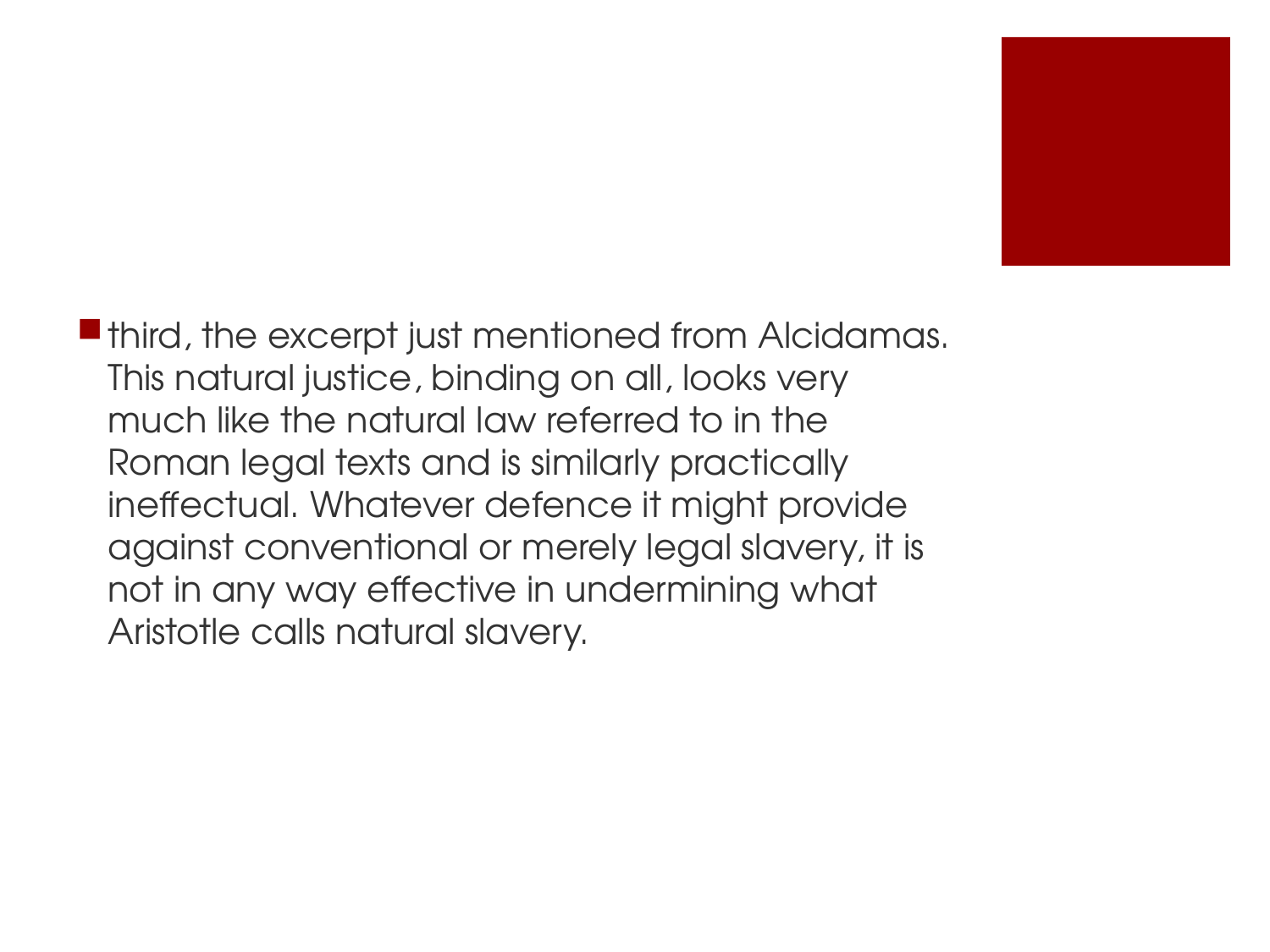

#
third, the excerpt just mentioned from Alcidamas. This natural justice, binding on all, looks very much like the natural law referred to in the Roman legal texts and is similarly practically ineffectual. Whatever defence it might provide against conventional or merely legal slavery, it is not in any way effective in undermining what Aristotle calls natural slavery.